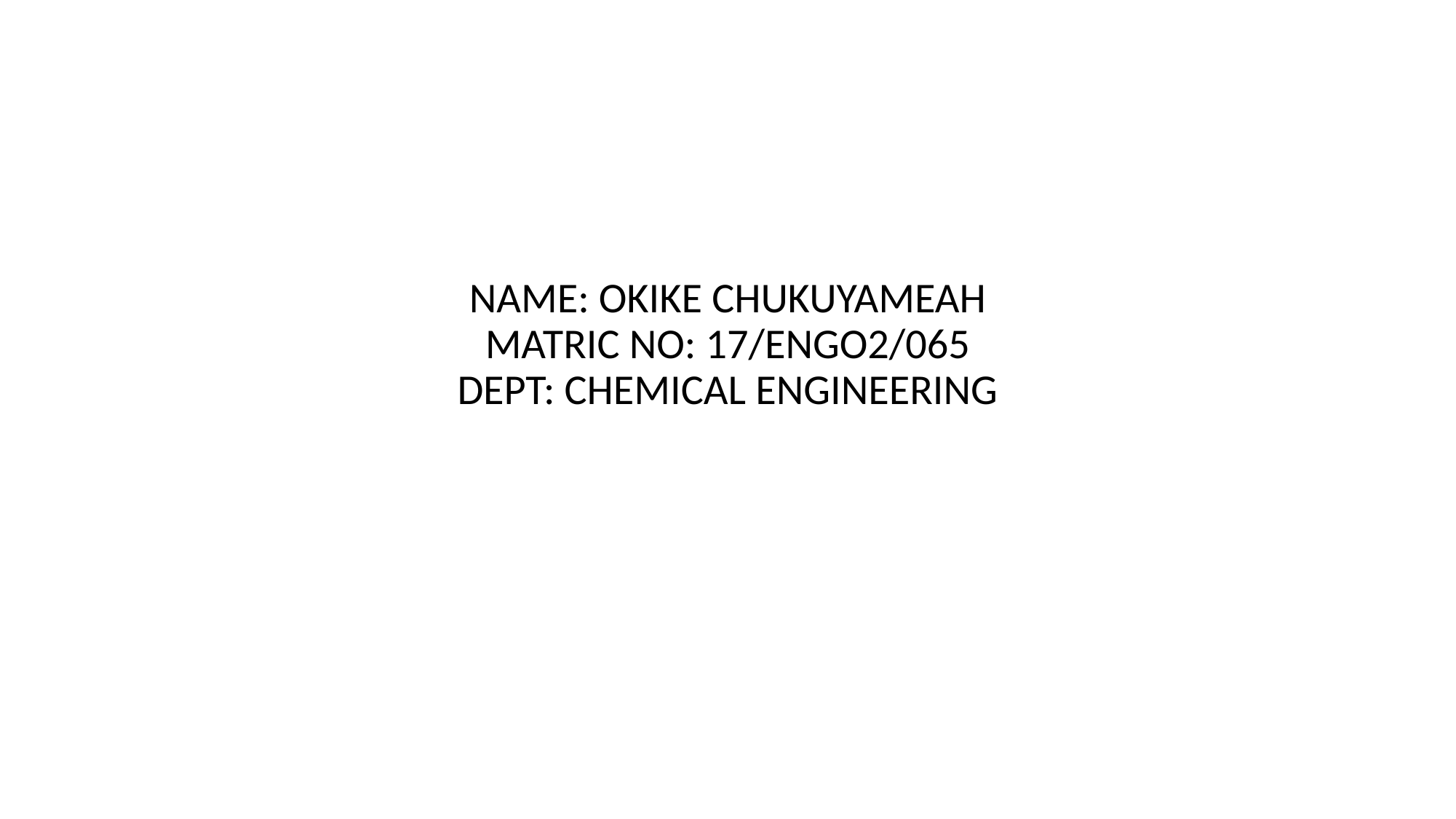

# NAME: OKIKE CHUKUYAMEAH MATRIC NO: 17/ENGO2/065 DEPT: CHEMICAL ENGINEERING